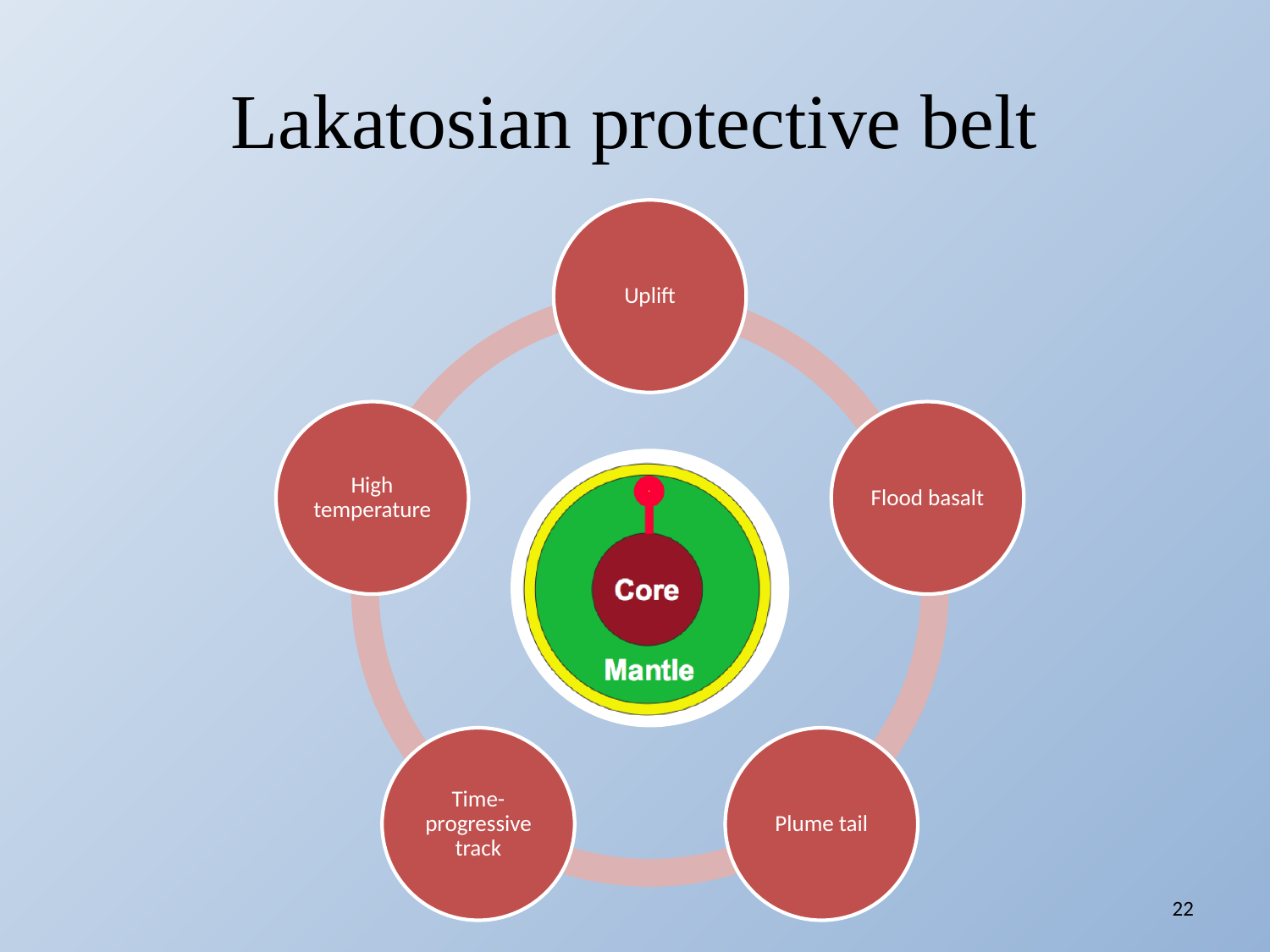

# Lakatosian protective belt

Uplift
Flood basalt
Plume tail
Time-progressive track
High temperature
22